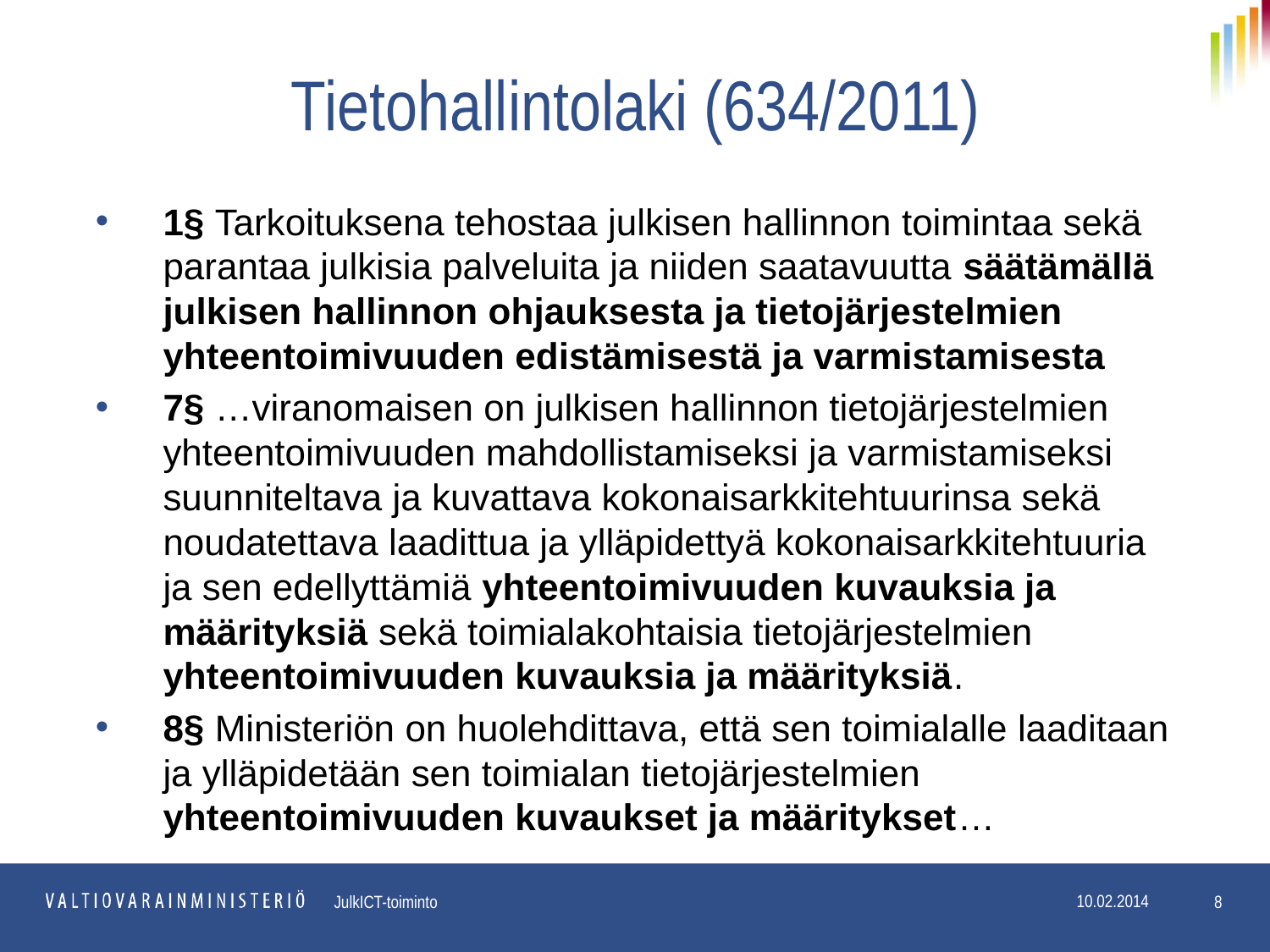

# Tietohallintolaki (634/2011)
1§ Tarkoituksena tehostaa julkisen hallinnon toimintaa sekä parantaa julkisia palveluita ja niiden saatavuutta säätämällä julkisen hallinnon ohjauksesta ja tietojärjestelmien yhteentoimivuuden edistämisestä ja varmistamisesta
7§ …viranomaisen on julkisen hallinnon tietojärjestelmien yhteentoimivuuden mahdollistamiseksi ja varmistamiseksi suunniteltava ja kuvattava kokonaisarkkitehtuurinsa sekä noudatettava laadittua ja ylläpidettyä kokonaisarkkitehtuuria ja sen edellyttämiä yhteentoimivuuden kuvauksia ja määrityksiä sekä toimialakohtaisia tietojärjestelmien yhteentoimivuuden kuvauksia ja määrityksiä.
8§ Ministeriön on huolehdittava, että sen toimialalle laaditaan ja ylläpidetään sen toimialan tietojärjestelmien yhteentoimivuuden kuvaukset ja määritykset…
8